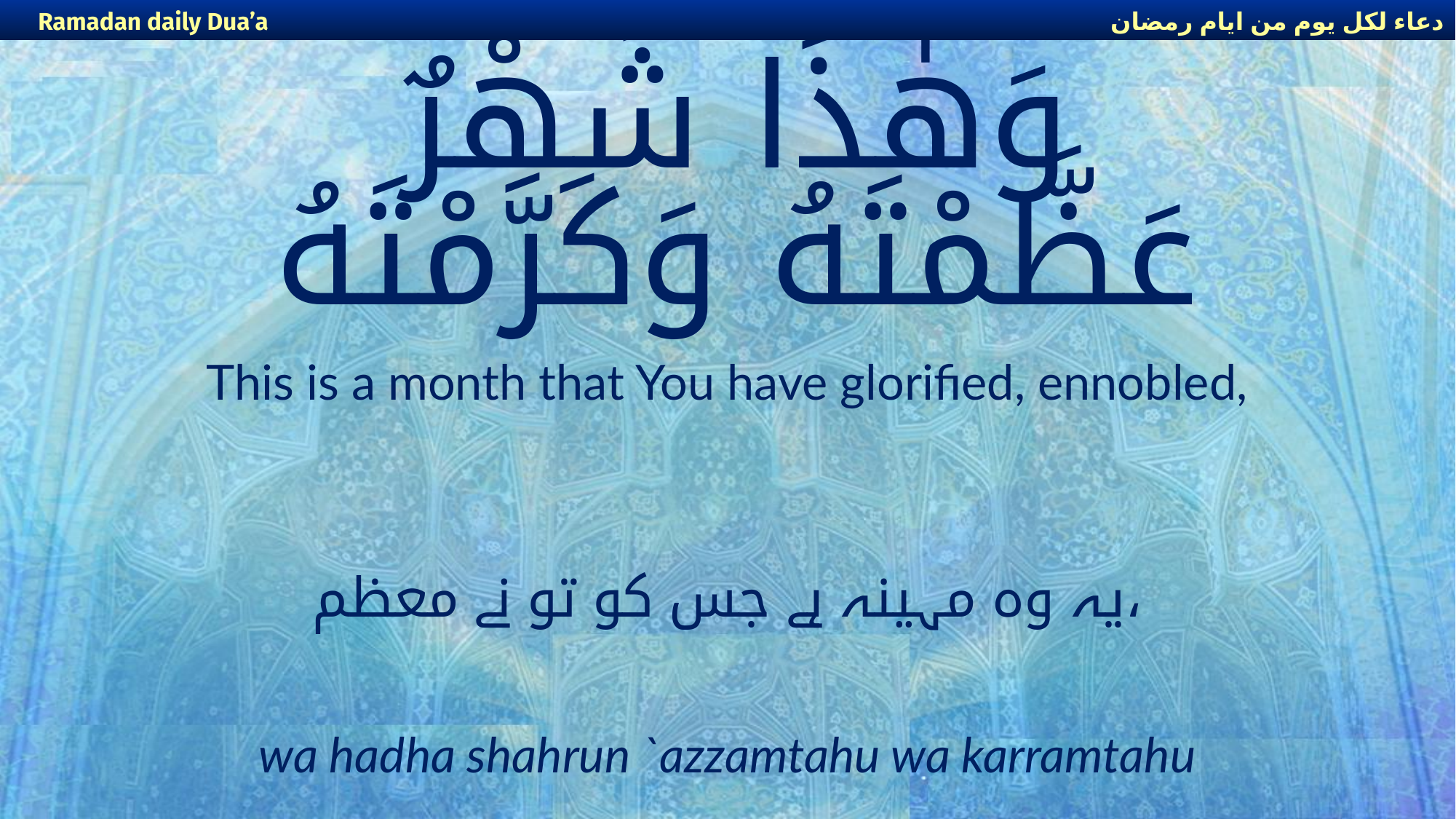

دعاء لكل يوم من ايام رمضان
Ramadan daily Dua’a
دعاء لكل يوم من ايام رمضان
Ramadan daily Dua’a
# وَهٰذَا شَهْرٌ عَظَّمْتَهُ وَكَرَّمْتَهُ
This is a month that You have glorified, ennobled,

یہ وہ مہینہ ہے جس کو تو نے معظم،
wa hadha shahrun `azzamtahu wa karramtahu